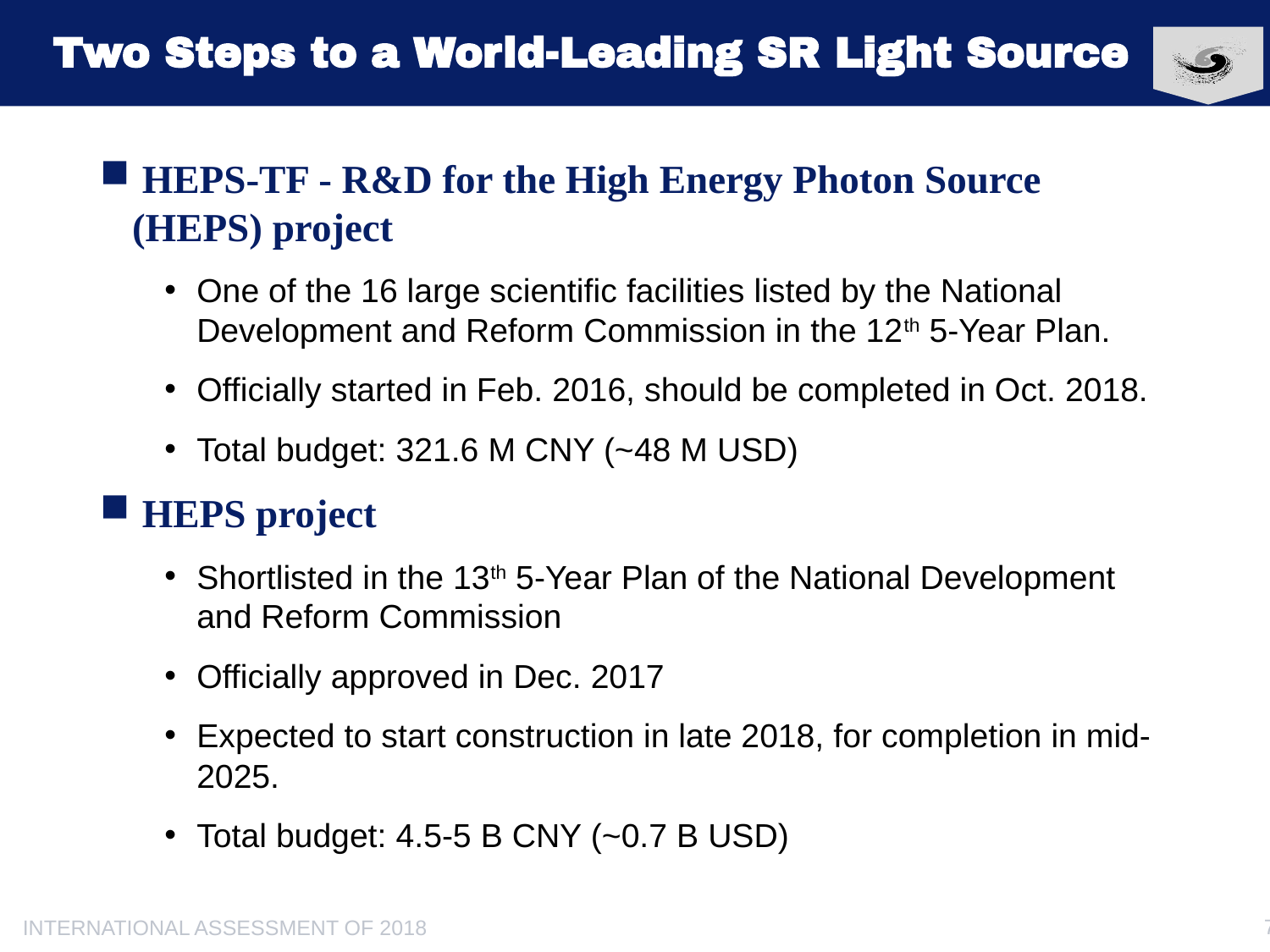

# Two Steps to a World-Leading SR Light Source
 HEPS-TF - R&D for the High Energy Photon Source (HEPS) project
One of the 16 large scientific facilities listed by the National Development and Reform Commission in the 12th 5-Year Plan.
Officially started in Feb. 2016, should be completed in Oct. 2018.
Total budget: 321.6 M CNY (~48 M USD)
 HEPS project
Shortlisted in the 13th 5-Year Plan of the National Development and Reform Commission
Officially approved in Dec. 2017
Expected to start construction in late 2018, for completion in mid-2025.
Total budget: 4.5-5 B CNY (~0.7 B USD)